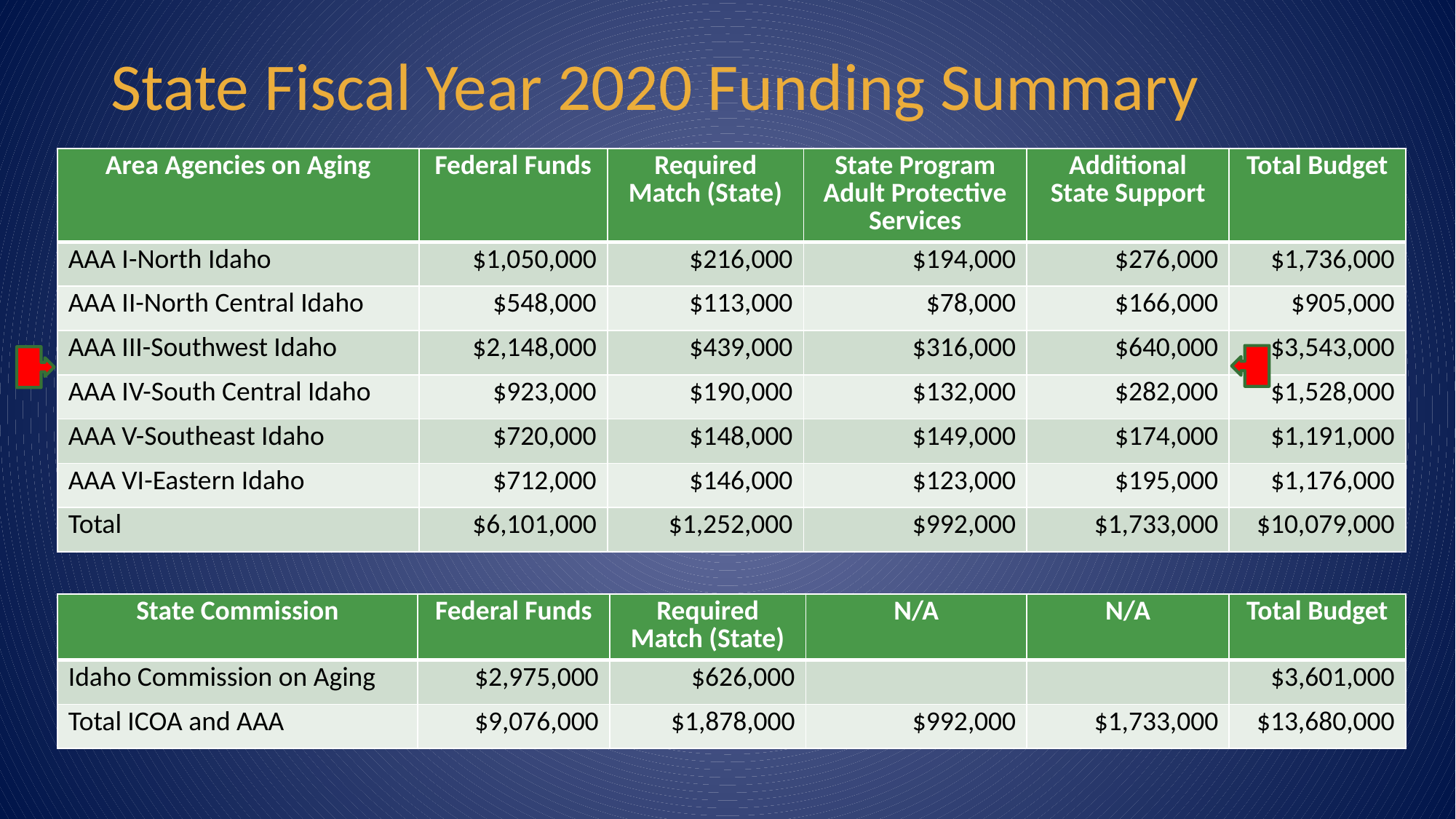

# State Fiscal Year 2020 Funding Summary
| Area Agencies on Aging | Federal Funds | Required Match (State) | State Program Adult Protective Services | Additional State Support | Total Budget |
| --- | --- | --- | --- | --- | --- |
| AAA I-North Idaho | $1,050,000 | $216,000 | $194,000 | $276,000 | $1,736,000 |
| AAA II-North Central Idaho | $548,000 | $113,000 | $78,000 | $166,000 | $905,000 |
| AAA III-Southwest Idaho | $2,148,000 | $439,000 | $316,000 | $640,000 | $3,543,000 |
| AAA IV-South Central Idaho | $923,000 | $190,000 | $132,000 | $282,000 | $1,528,000 |
| AAA V-Southeast Idaho | $720,000 | $148,000 | $149,000 | $174,000 | $1,191,000 |
| AAA VI-Eastern Idaho | $712,000 | $146,000 | $123,000 | $195,000 | $1,176,000 |
| Total | $6,101,000 | $1,252,000 | $992,000 | $1,733,000 | $10,079,000 |

| State Commission | Federal Funds | Required Match (State) | N/A | N/A | Total Budget |
| --- | --- | --- | --- | --- | --- |
| Idaho Commission on Aging | $2,975,000 | $626,000 |  |  | $3,601,000 |
| Total ICOA and AAA | $9,076,000 | $1,878,000 | $992,000 | $1,733,000 | $13,680,000 |